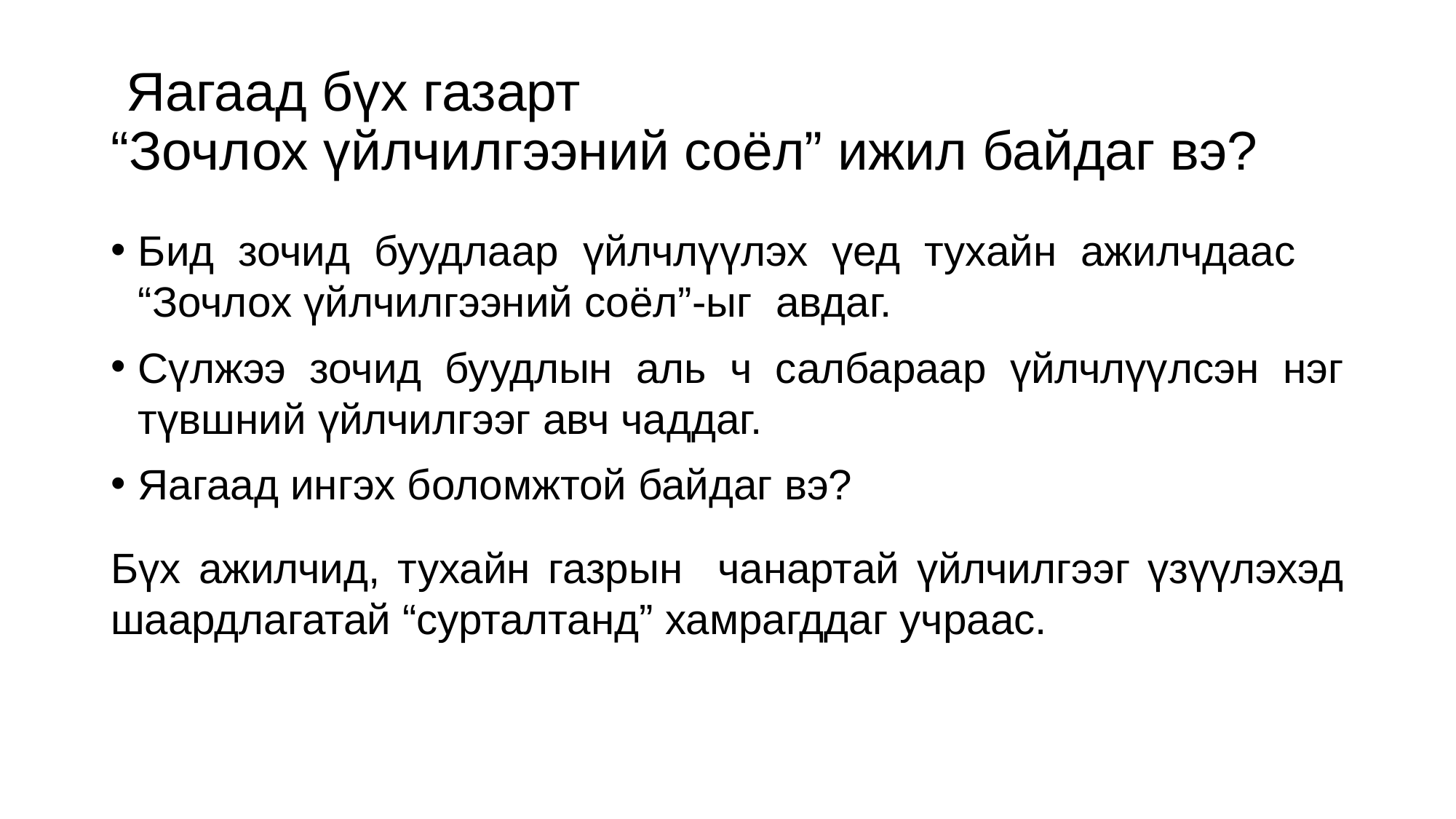

# Яагаад бүх газарт “Зочлох үйлчилгээний соёл” ижил байдаг вэ?
Бид зочид буудлаар үйлчлүүлэх үед тухайн ажилчдаас   “Зочлох үйлчилгээний соёл”-ыг  авдаг.
Сүлжээ зочид буудлын аль ч салбараар үйлчлүүлсэн нэг түвшний үйлчилгээг авч чаддаг.
Яагаад ингэх боломжтой байдаг вэ?
Бүх ажилчид, тухайн газрын  чанартай үйлчилгээг үзүүлэхэд шаардлагатай “сурталтанд” хамрагддаг учраас.